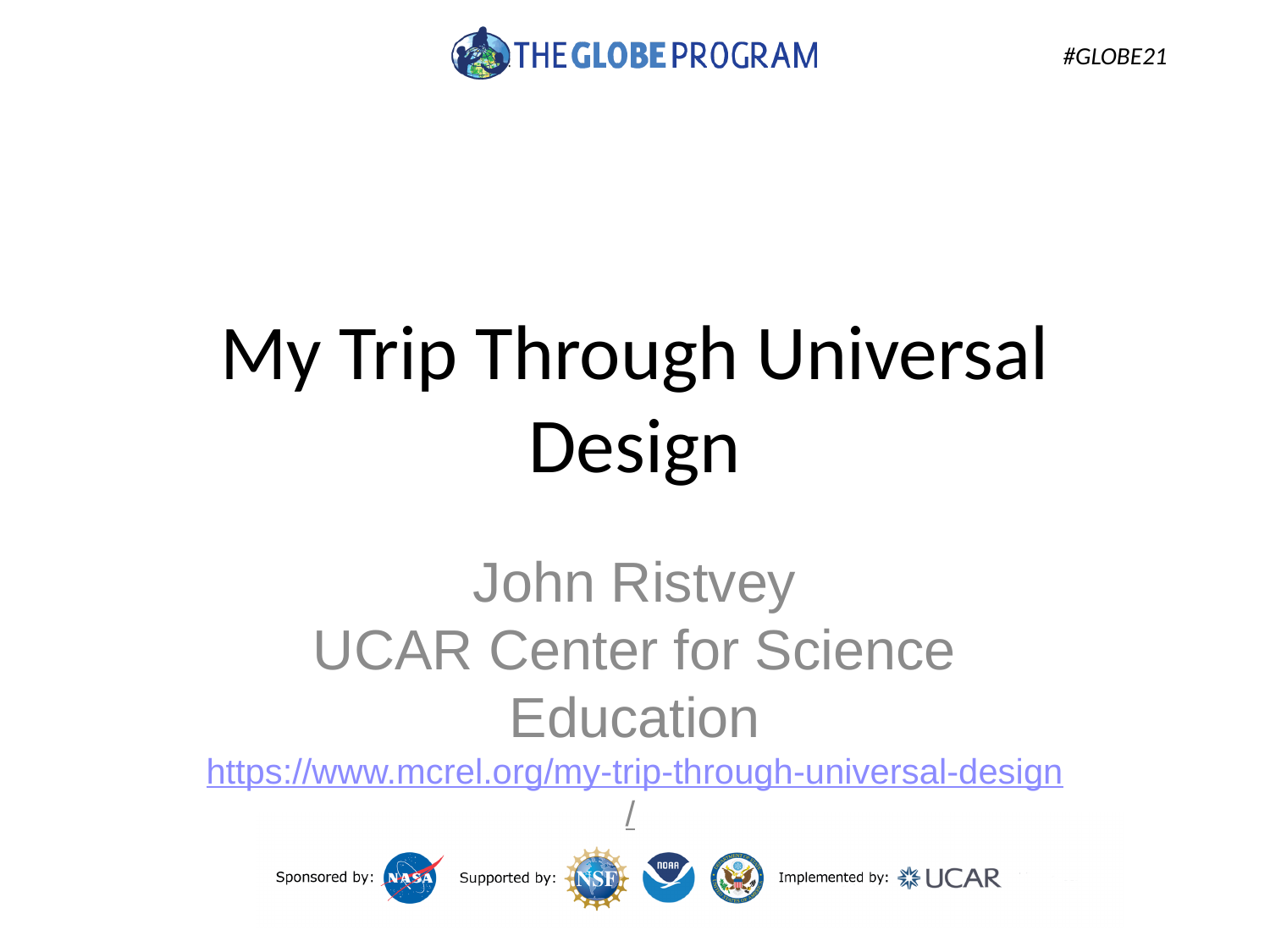

# My Trip Through Universal Design
John Ristvey
UCAR Center for Science Education
https://www.mcrel.org/my-trip-through-universal-design/